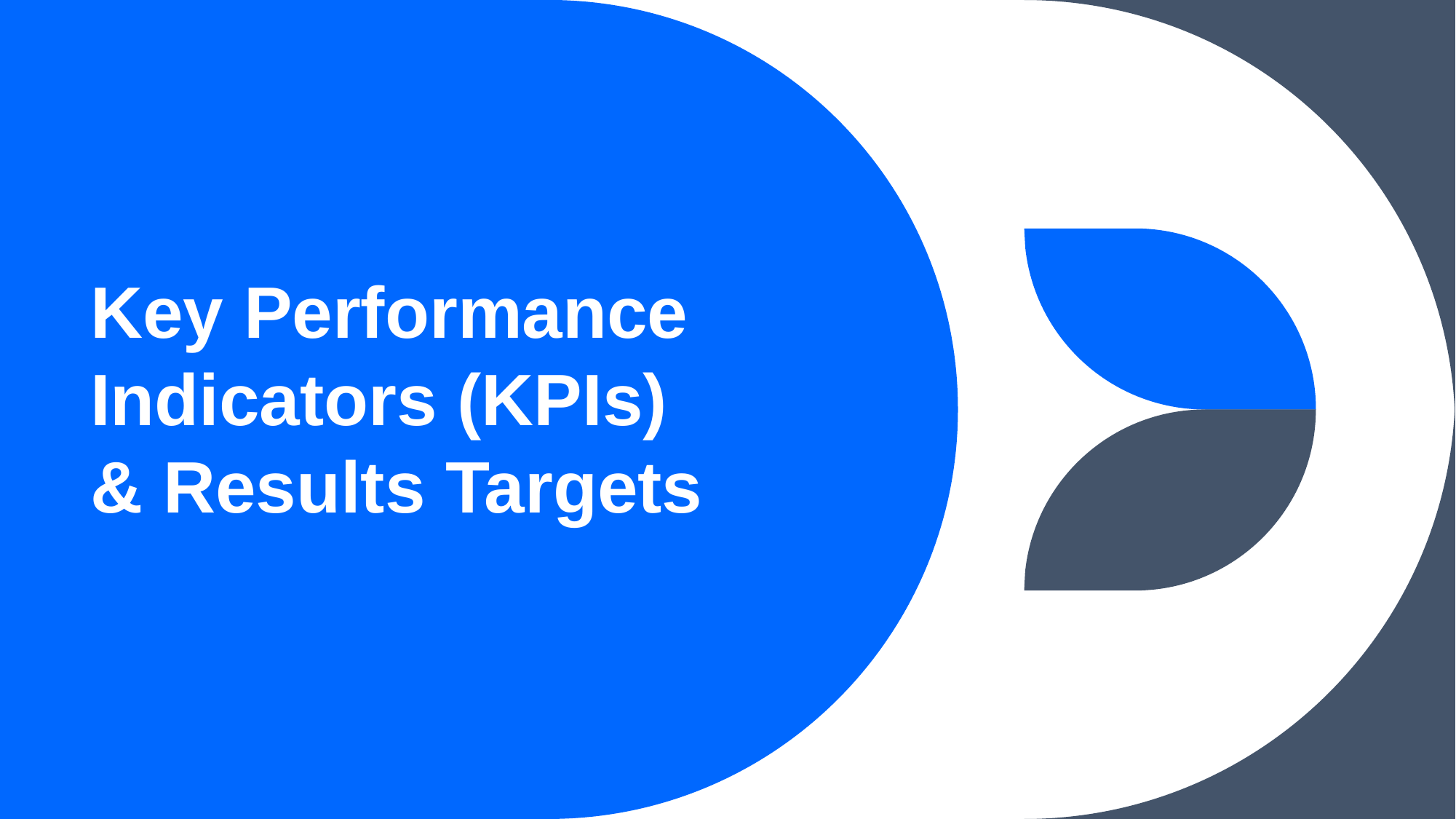

# Key Performance Indicators (KPIs) & Results Targets